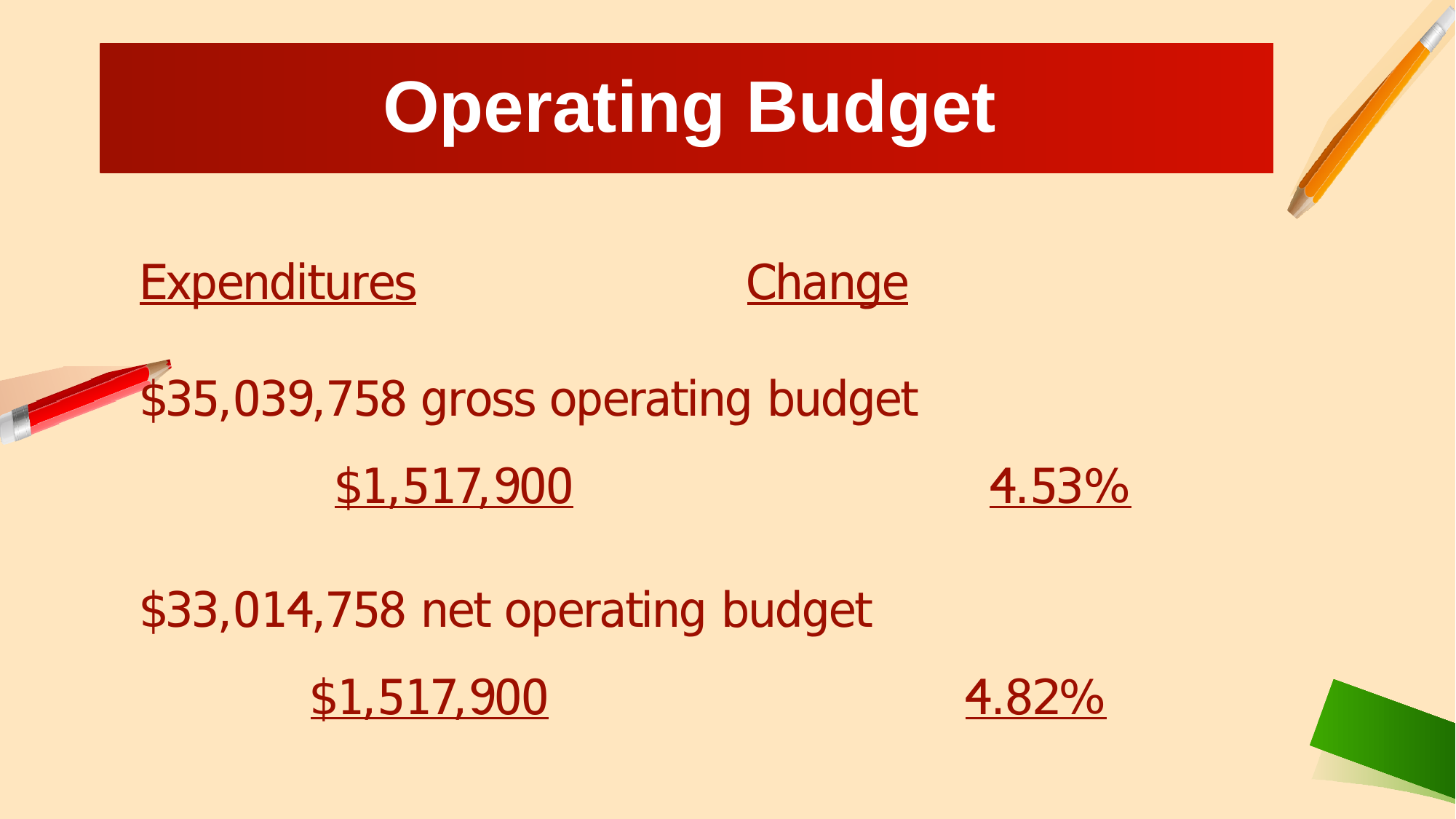

Operating Budget
Expenditures				Change

$35,039,758 gross operating budget

		$1,517,900				4.53%

$33,014,758 net operating budget

		$1,517,900				4.82%